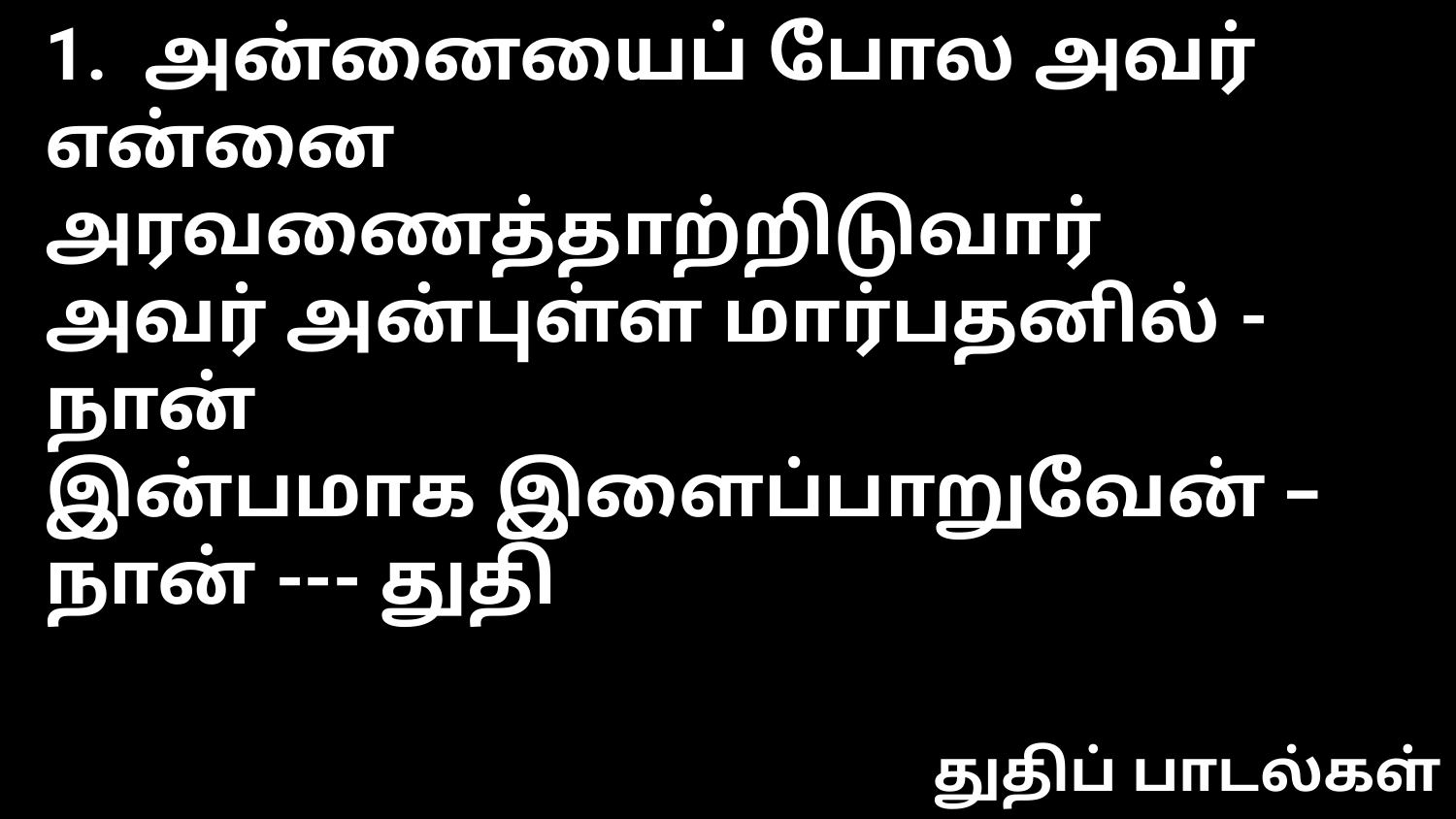

1.  அன்னையைப் போல அவர்
என்னை அரவணைத்தாற்றிடுவார்
அவர் அன்புள்ள மார்பதனில் - நான்
இன்பமாக இளைப்பாறுவேன் – நான் --- துதி

துதிப் பாடல்கள்